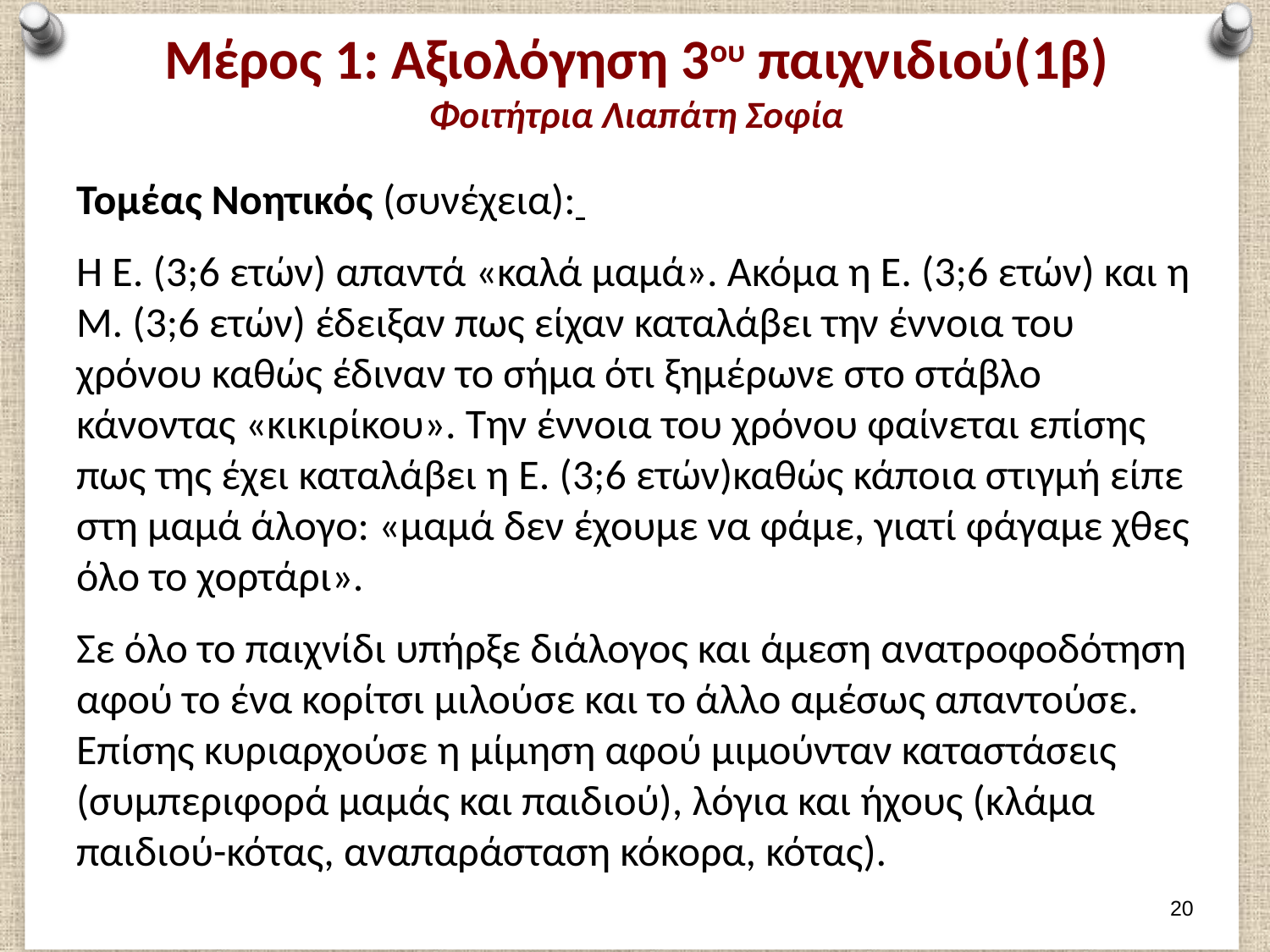

# Μέρος 1: Αξιολόγηση 3ου παιχνιδιού(1β) Φοιτήτρια Λιαπάτη Σοφία
Τομέας Νοητικός (συνέχεια):
Η Ε. (3;6 ετών) απαντά «καλά μαμά». Ακόμα η Ε. (3;6 ετών) και η Μ. (3;6 ετών) έδειξαν πως είχαν καταλάβει την έννοια του χρόνου καθώς έδιναν το σήμα ότι ξημέρωνε στο στάβλο κάνοντας «κικιρίκου». Την έννοια του χρόνου φαίνεται επίσης πως της έχει καταλάβει η Ε. (3;6 ετών)καθώς κάποια στιγμή είπε στη μαμά άλογο: «μαμά δεν έχουμε να φάμε, γιατί φάγαμε χθες όλο το χορτάρι».
Σε όλο το παιχνίδι υπήρξε διάλογος και άμεση ανατροφοδότηση αφού το ένα κορίτσι μιλούσε και το άλλο αμέσως απαντούσε. Επίσης κυριαρχούσε η μίμηση αφού μιμούνταν καταστάσεις (συμπεριφορά μαμάς και παιδιού), λόγια και ήχους (κλάμα παιδιού-κότας, αναπαράσταση κόκορα, κότας).

20